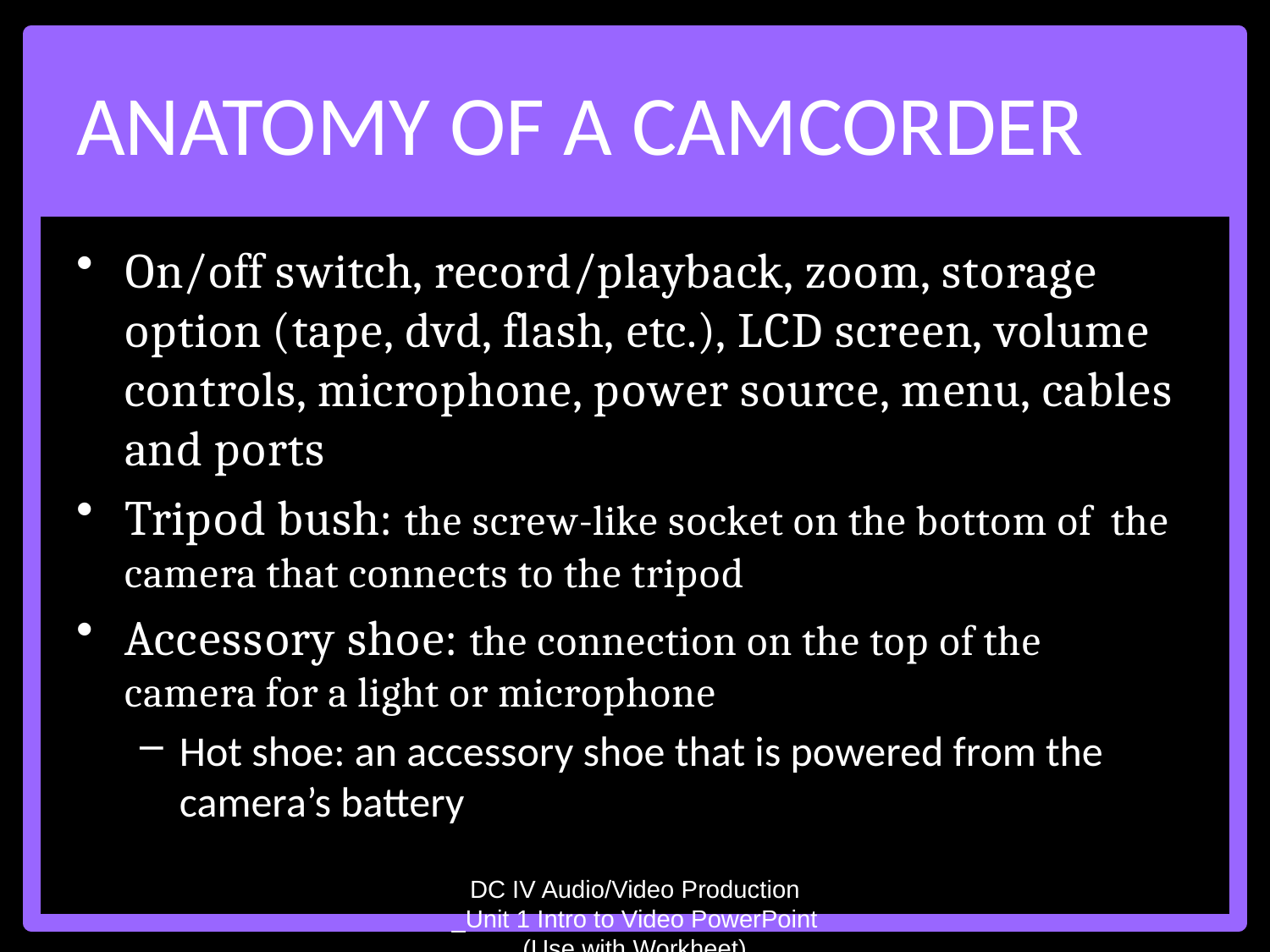

# Anatomy of a camcorder
On/off switch, record/playback, zoom, storage option (tape, dvd, flash, etc.), LCD screen, volume controls, microphone, power source, menu, cables and ports
Tripod bush: the screw-like socket on the bottom of  the camera that connects to the tripod
Accessory shoe: the connection on the top of the camera for a light or microphone
Hot shoe: an accessory shoe that is powered from the camera’s battery

DC IV Audio/Video Production _Unit 1 Intro to Video PowerPoint (Use with Workheet)